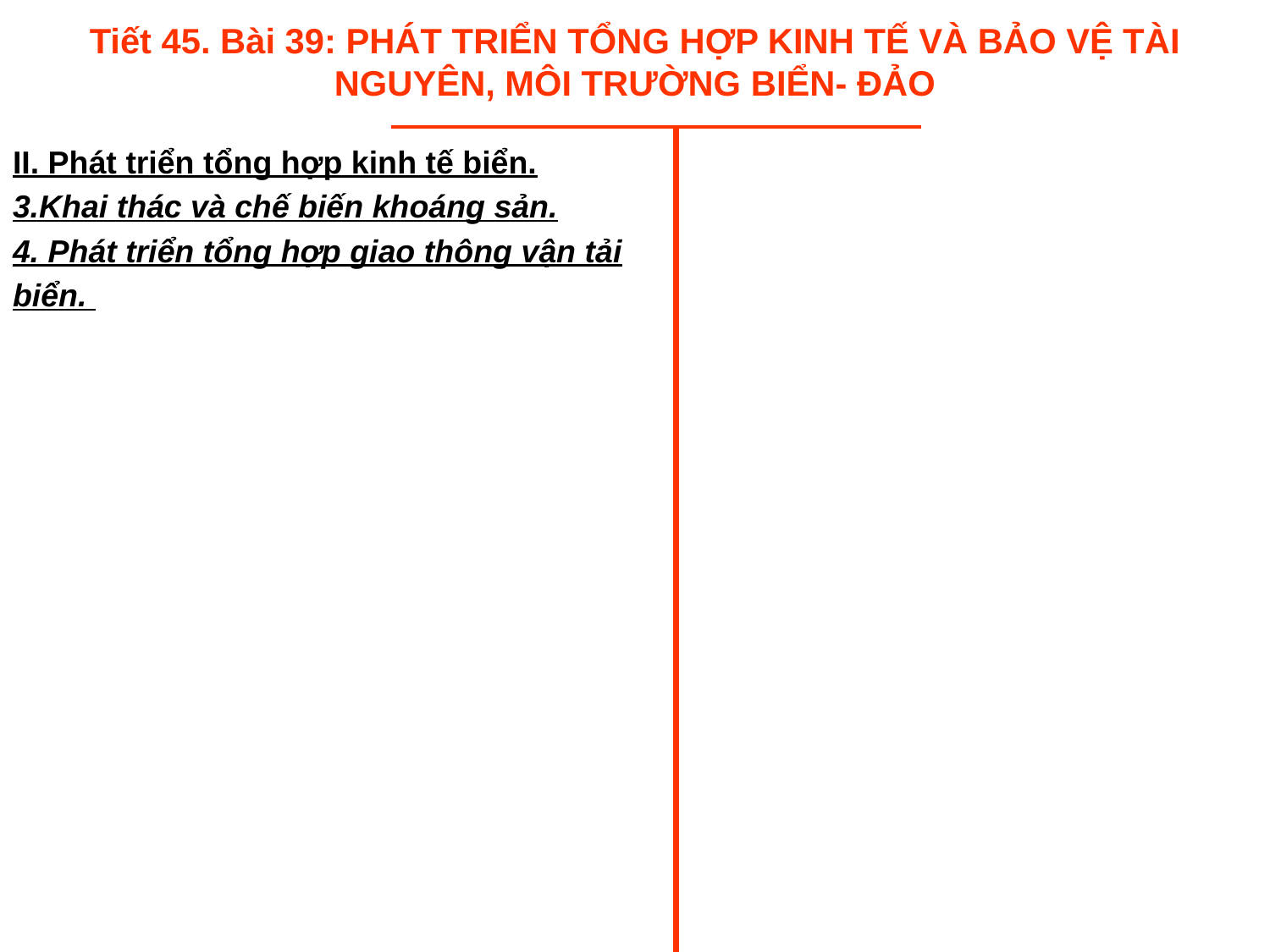

Tiết 45. Bài 39: PHÁT TRIỂN TỔNG HỢP KINH TẾ VÀ BẢO VỆ TÀI NGUYÊN, MÔI TRƯỜNG BIỂN- ĐẢO
II. Phát triển tổng hợp kinh tế biển.
3.Khai thác và chế biến khoáng sản.
4. Phát triển tổng hợp giao thông vận tải
biển.